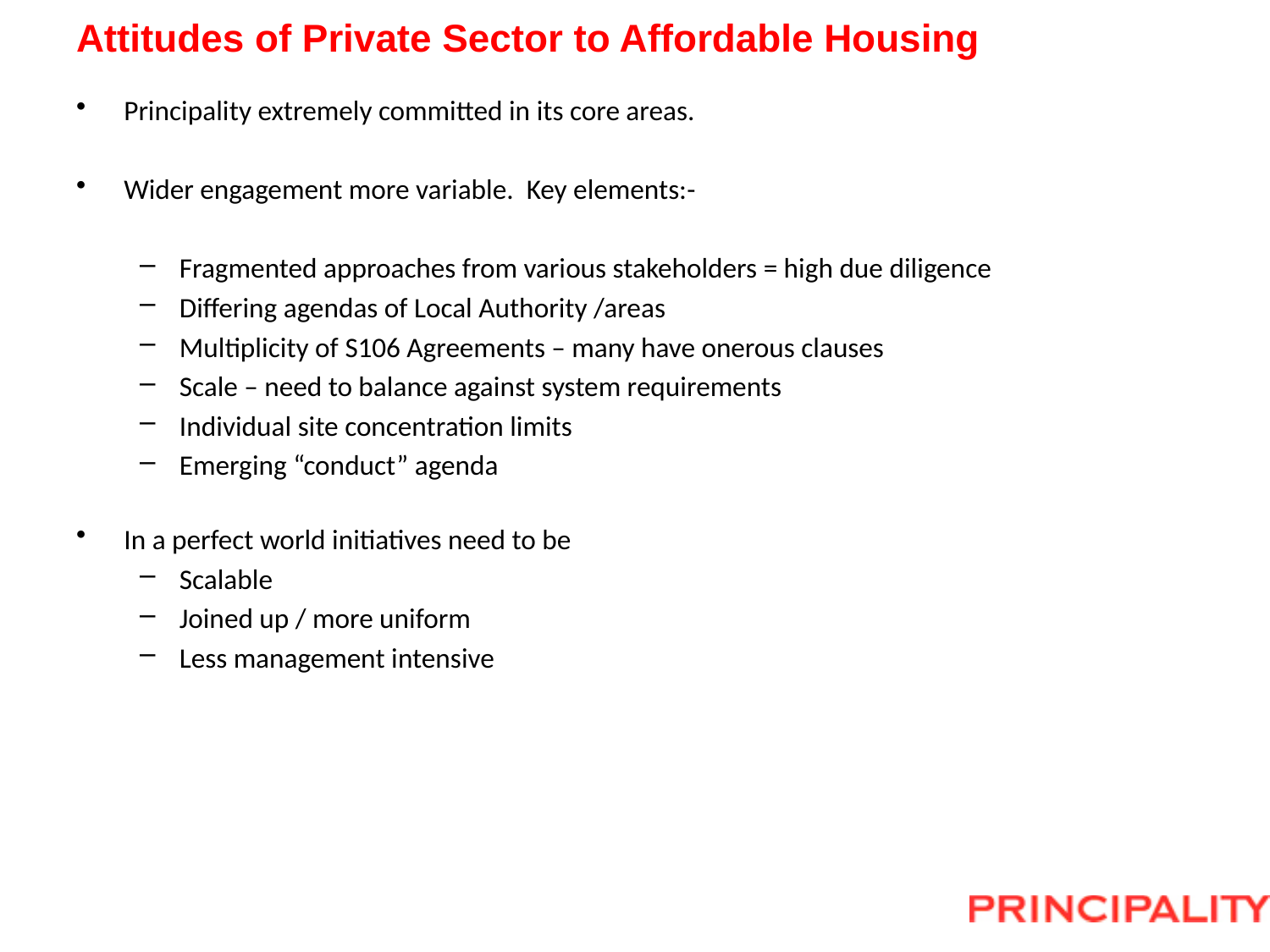

# Attitudes of Private Sector to Affordable Housing
Principality extremely committed in its core areas.

Wider engagement more variable.  Key elements:-

Fragmented approaches from various stakeholders = high due diligence
Differing agendas of Local Authority /areas
Multiplicity of S106 Agreements – many have onerous clauses
Scale – need to balance against system requirements
Individual site concentration limits
Emerging “conduct” agenda

In a perfect world initiatives need to be
Scalable
Joined up / more uniform
Less management intensive